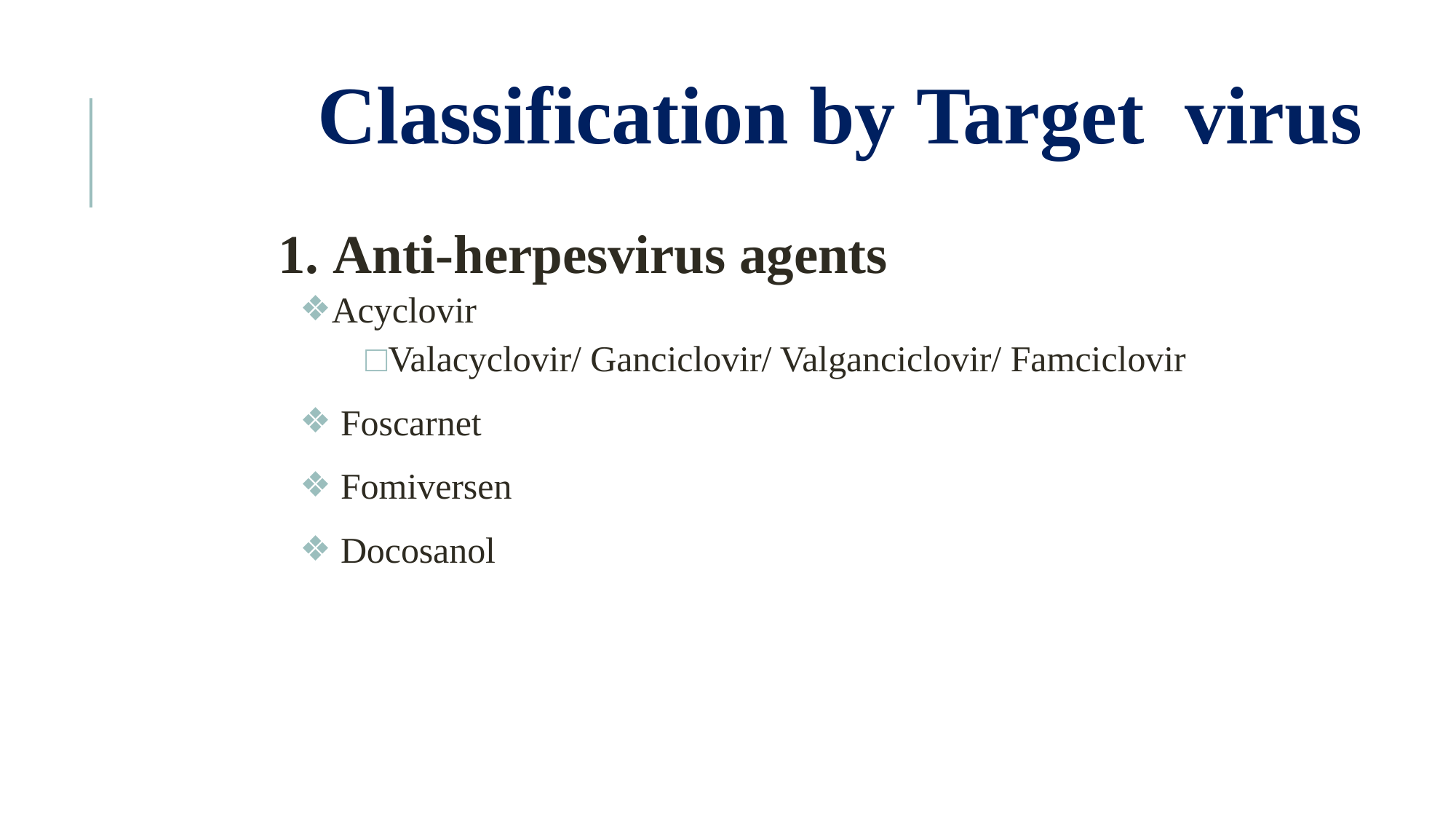

# Classification by Target  virus
Anti-herpesvirus agents
Acyclovir
□ Valacyclovir/ Ganciclovir/ Valganciclovir/ Famciclovir
Foscarnet
Fomiversen
Docosanol